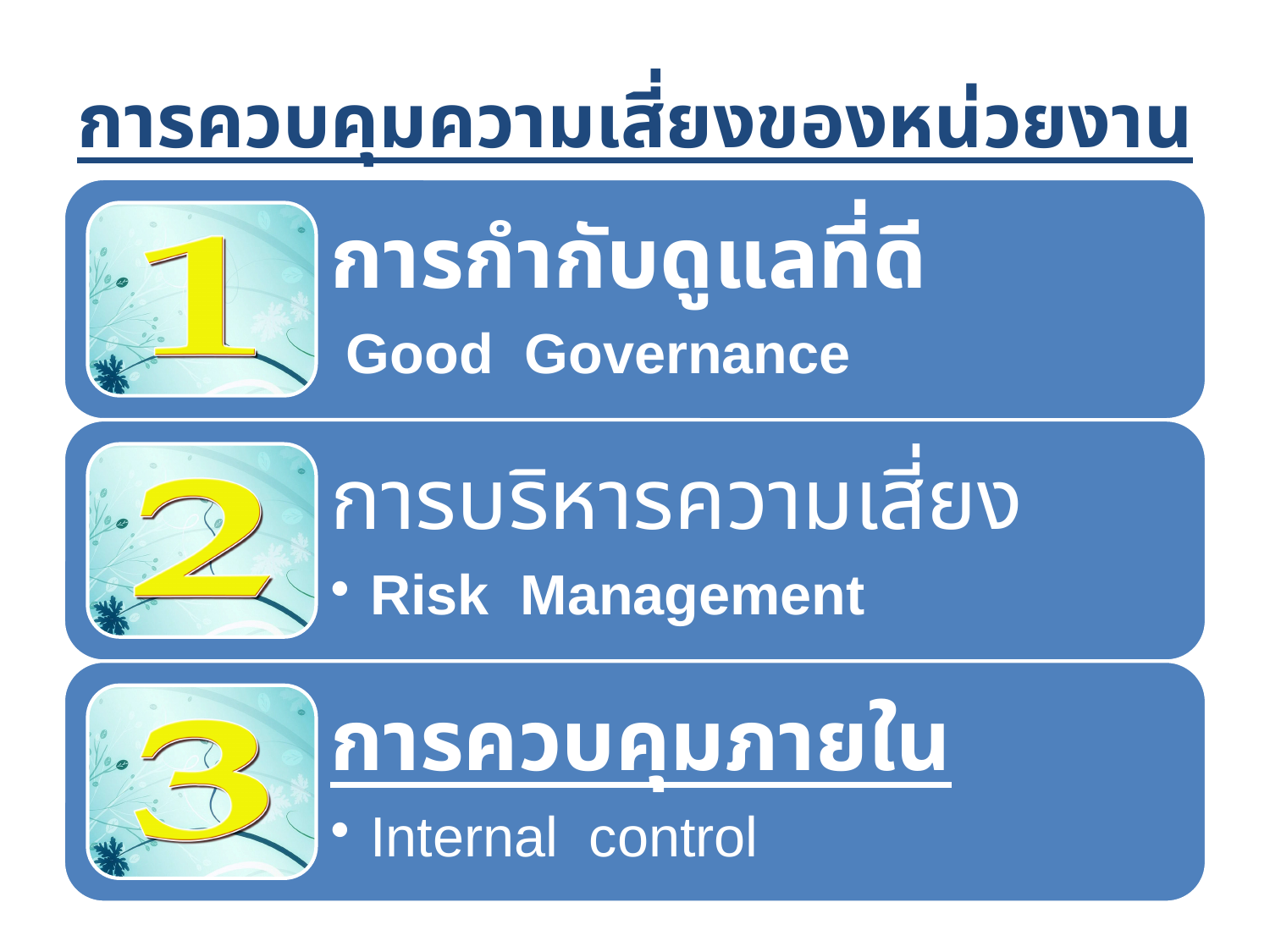

# การควบคุมความเสี่ยงของหน่วยงาน
การกำกับดูแลที่ดี
 Good  Governance
Risk  Management
การควบคุมภายใน
Internal  control